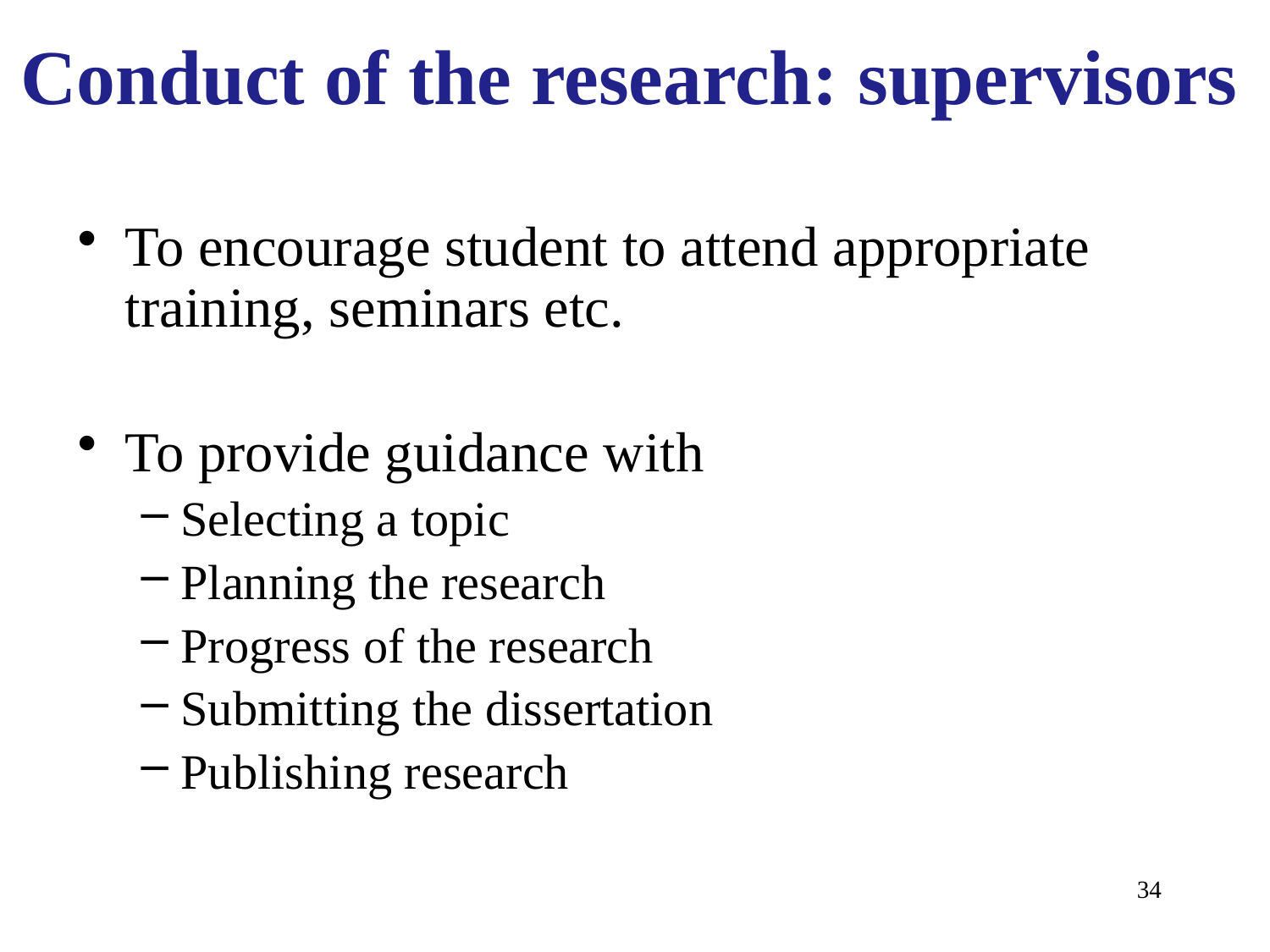

# Conduct of the research: supervisors
To encourage student to attend appropriate training, seminars etc.

To provide guidance with
Selecting a topic
Planning the research
Progress of the research
Submitting the dissertation
Publishing research

34